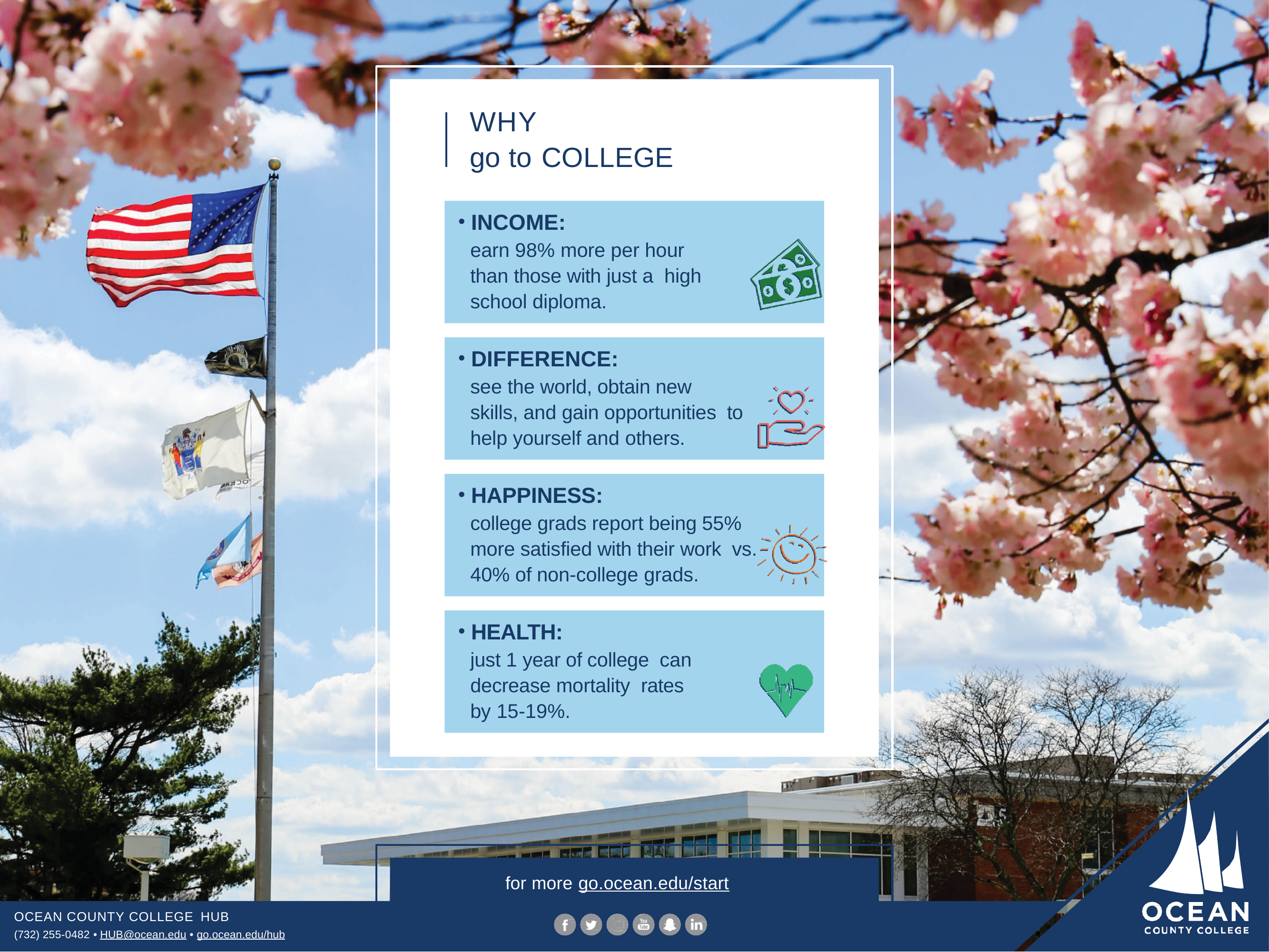

WHY
go to COLLEGE

INCOME:
earn 98% more per hour  than those with just a  high school diploma.

DIFFERENCE:
see the world, obtain new  skills, and gain opportunities  to help yourself and others.

HAPPINESS:
college grads report being 55%  more satisfied with their work  vs. 40% of non-college grads.

HEALTH:
just 1 year of college  can decrease mortality  rates by 15-19%.

for more go.ocean.edu/start
OCEAN COUNTY COLLEGE HUB
(732) 255-0482 • HUB@ocean.edu • go.ocean.edu/hub